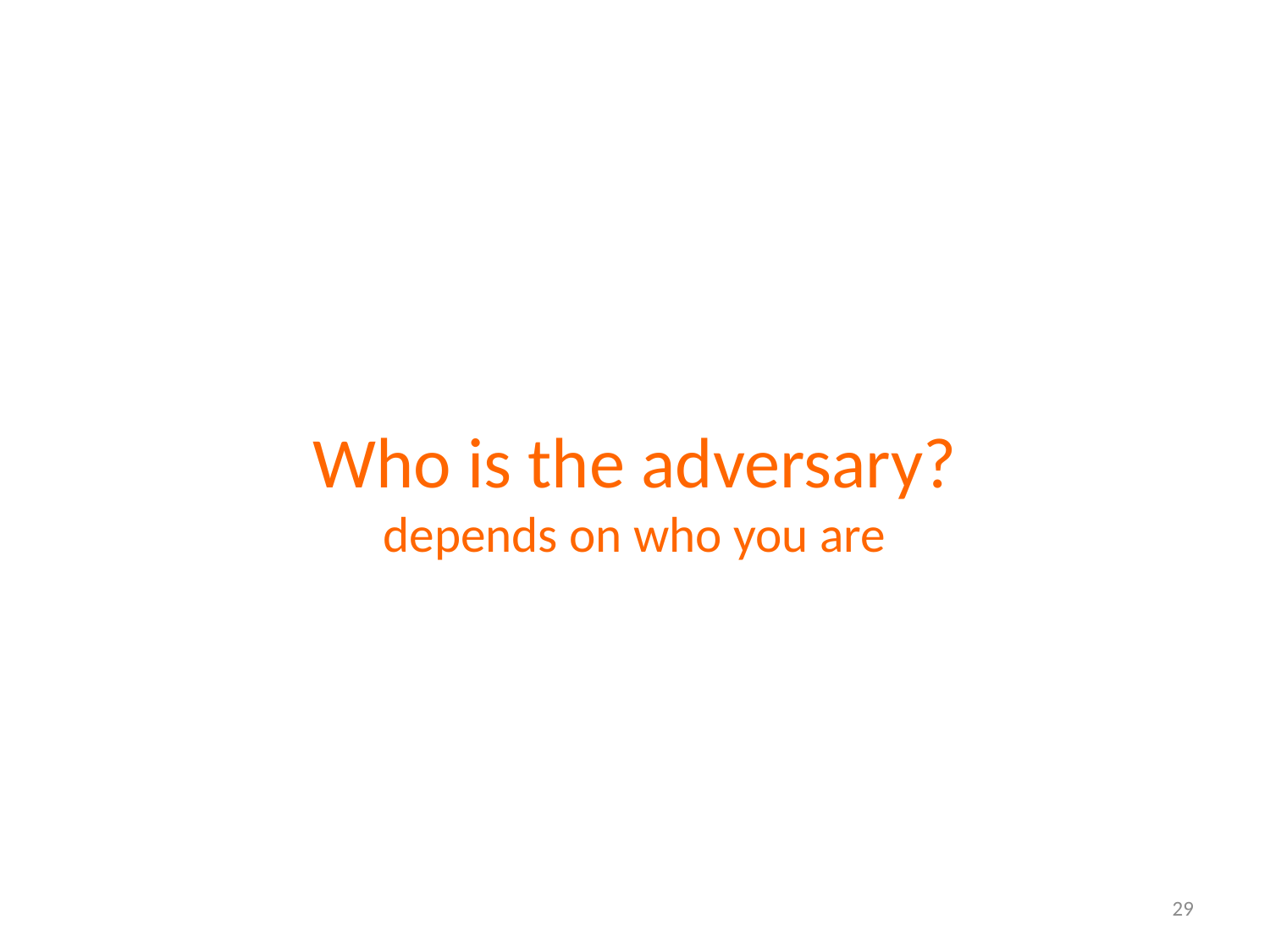

# Who is the adversary? depends on who you are
29